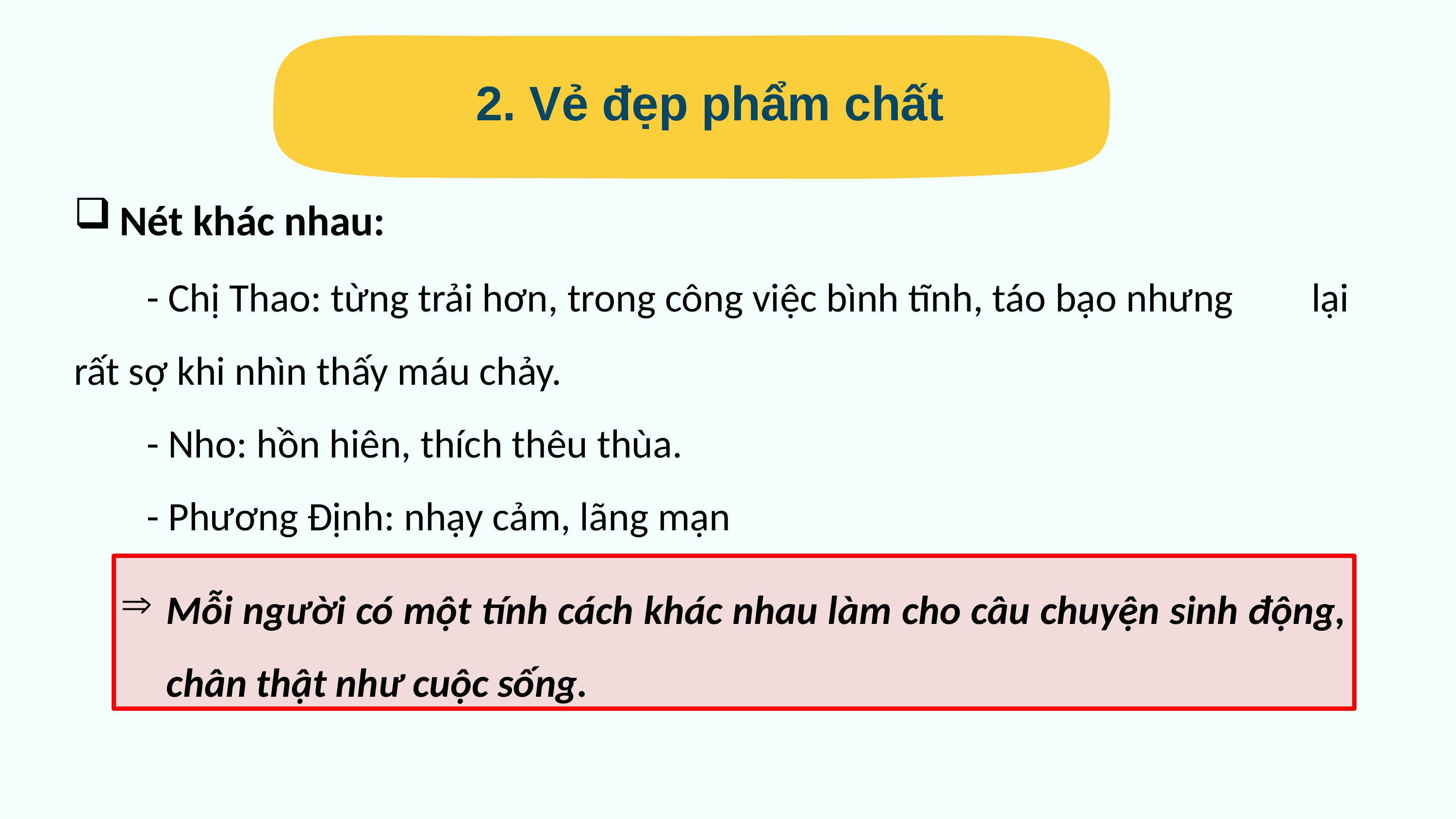

2. Vẻ đẹp phẩm chất
Nét khác nhau:
	- Chị Thao: từng trải hơn, trong công việc bình tĩnh, táo bạo nhưng 	lại rất sợ khi nhìn thấy máu chảy.
	- Nho: hồn hiên, thích thêu thùa.
	- Phương Định: nhạy cảm, lãng mạn
Mỗi người có một tính cách khác nhau làm cho câu chuyện sinh động, chân thật như cuộc sống.